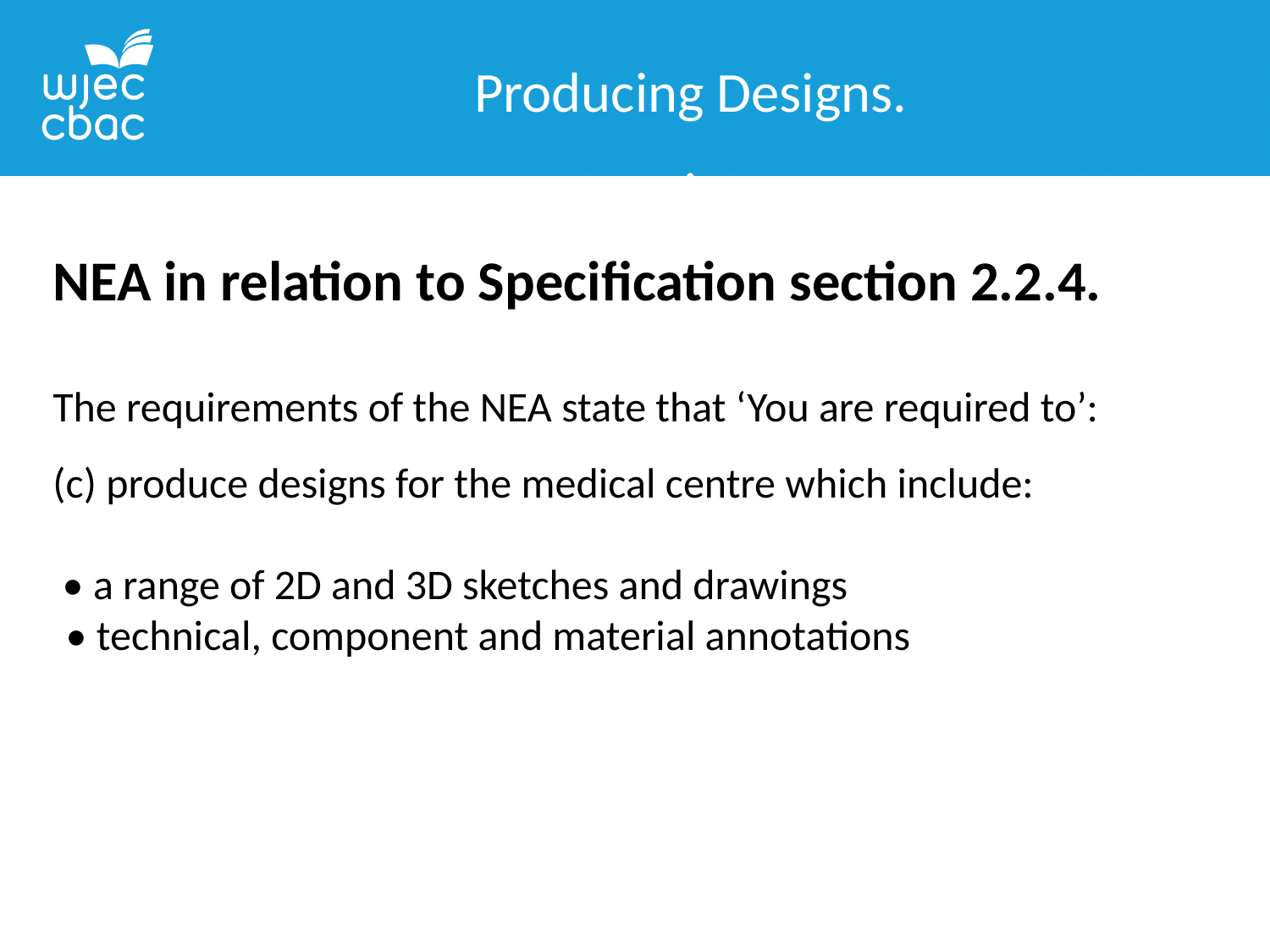

Producing Designs.
.
NEA in relation to Specification section 2.2.4.

The requirements of the NEA state that ‘You are required to’:

(c) produce designs for the medical centre which include:

 • a range of 2D and 3D sketches and drawings
• technical, component and material annotations